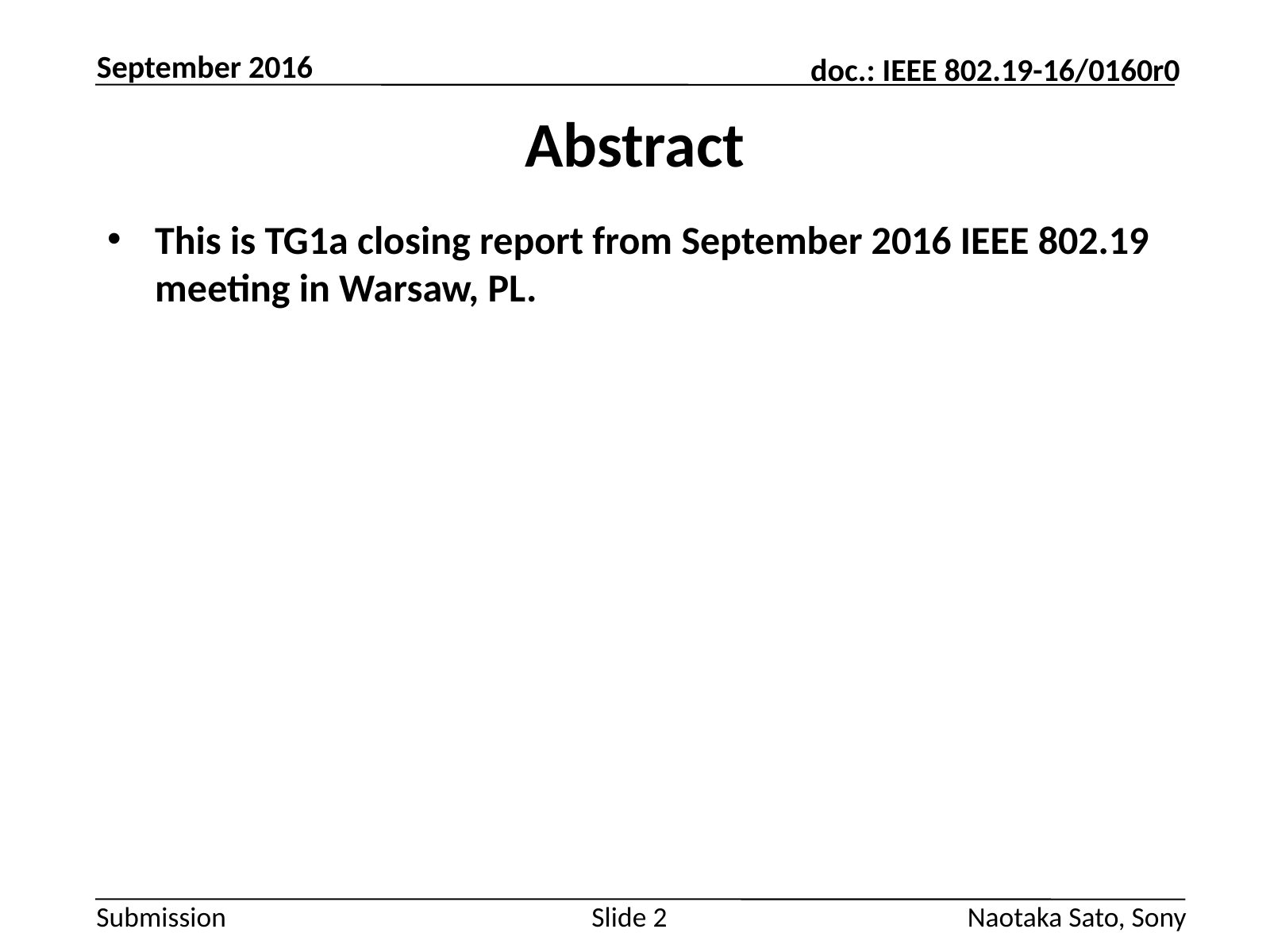

September 2016
# Abstract
This is TG1a closing report from September 2016 IEEE 802.19 meeting in Warsaw, PL.
Slide 2
Naotaka Sato, Sony